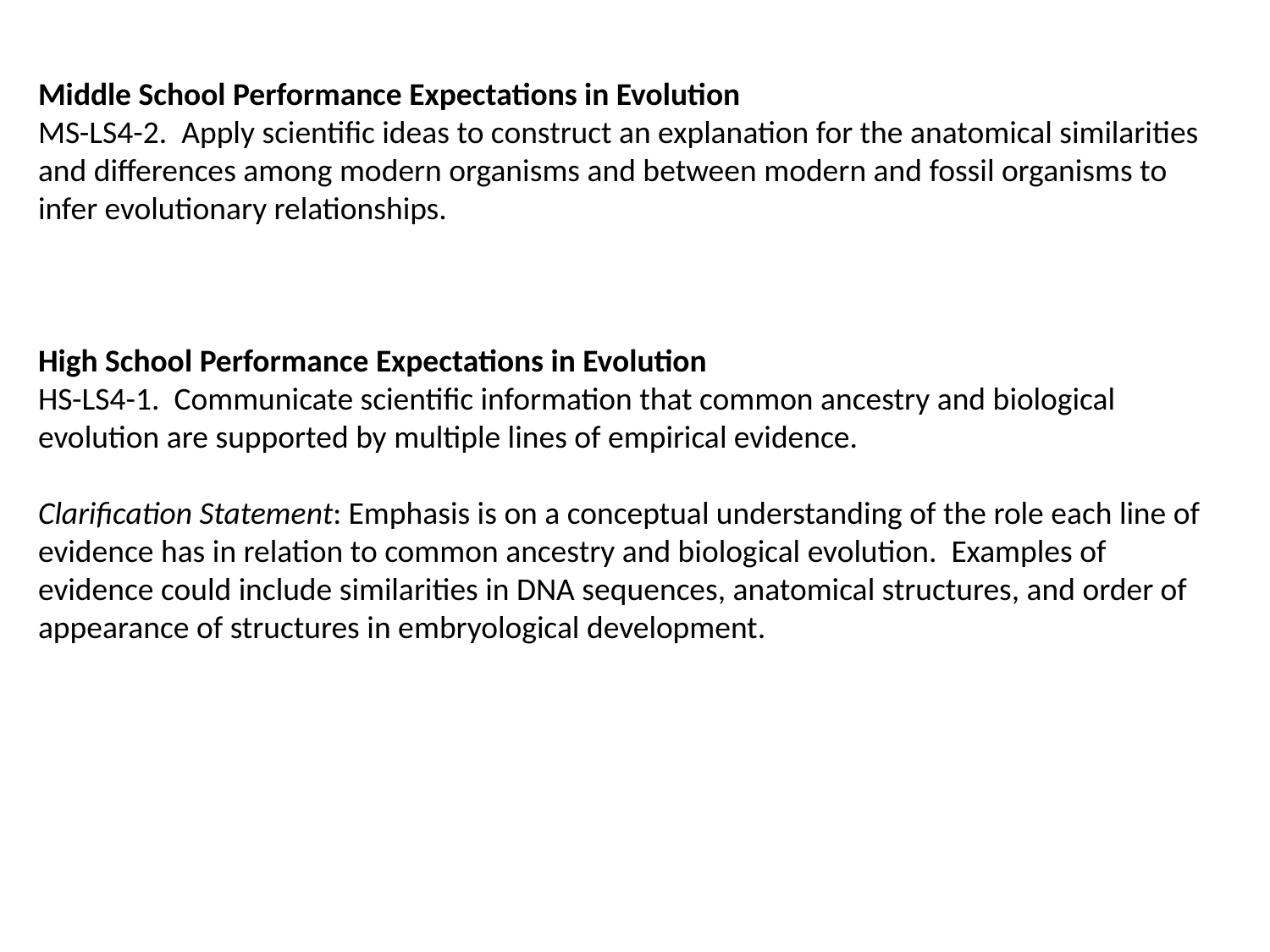

Middle School Performance Expectations in Evolution
MS-LS4-2.  Apply scientific ideas to construct an explanation for the anatomical similarities and differences among modern organisms and between modern and fossil organisms to infer evolutionary relationships.

High School Performance Expectations in Evolution
HS-LS4-1.  Communicate scientific information that common ancestry and biological evolution are supported by multiple lines of empirical evidence.

Clarification Statement: Emphasis is on a conceptual understanding of the role each line of evidence has in relation to common ancestry and biological evolution.  Examples of evidence could include similarities in DNA sequences, anatomical structures, and order of appearance of structures in embryological development.